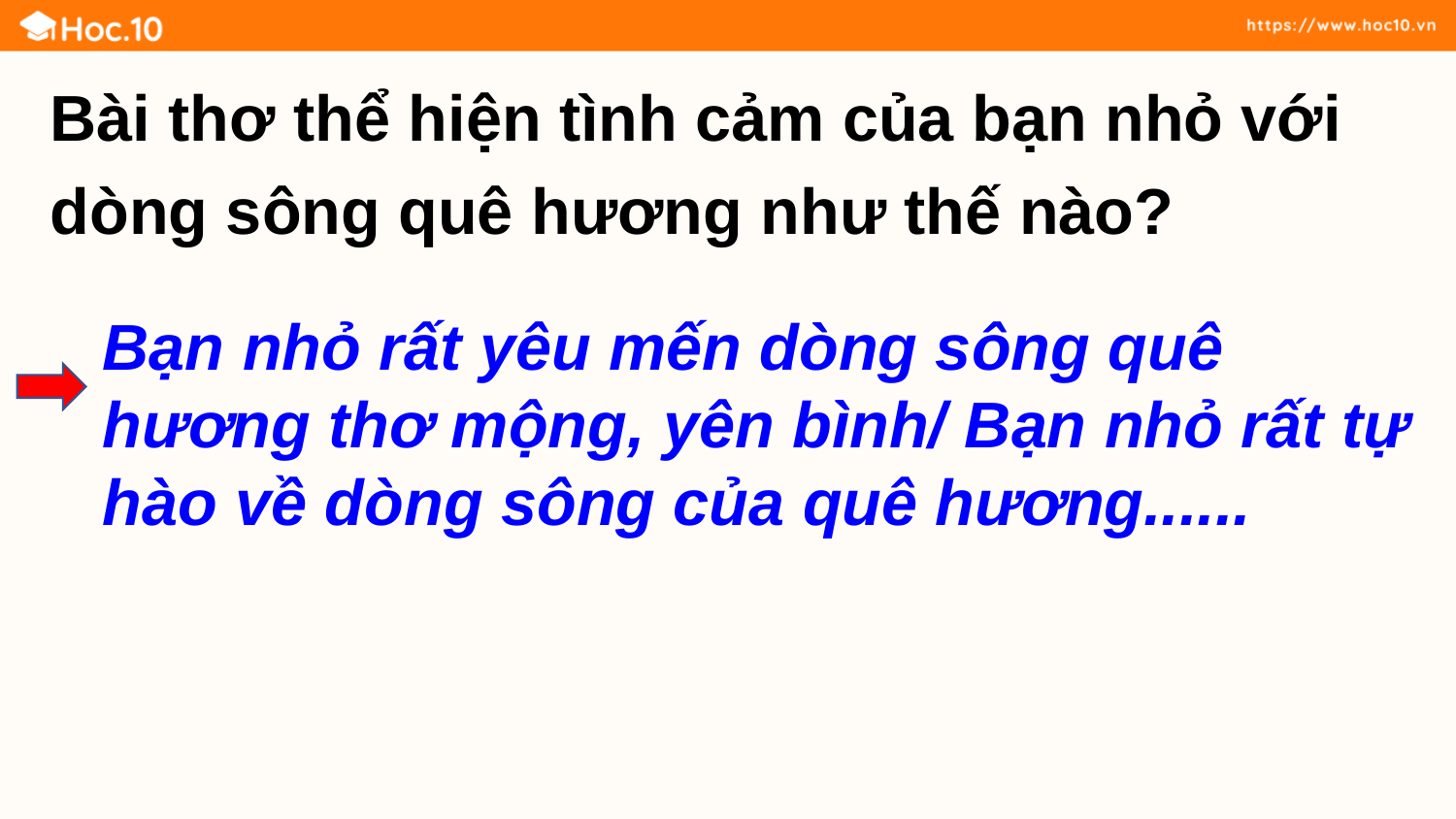

Bài thơ thể hiện tình cảm của bạn nhỏ với dòng sông quê hương như thế nào?
Bạn nhỏ rất yêu mến dòng sông quê hương thơ mộng, yên bình/ Bạn nhỏ rất tự hào về dòng sông của quê hương......